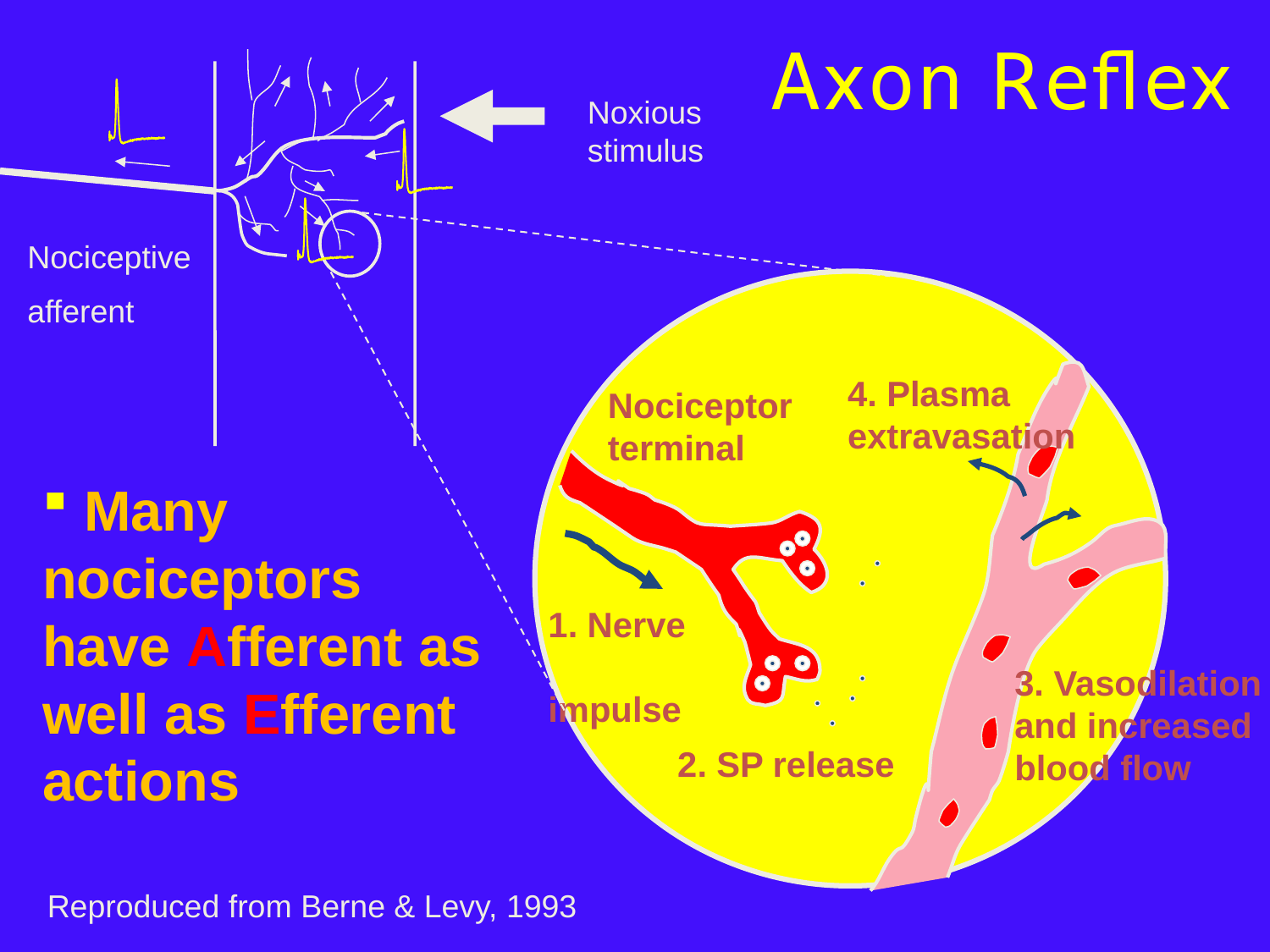

Axon Reflex
#

Noxious stimulus

Nociceptive
afferent

4. Plasma extravasation
Nociceptor terminal

 Many nociceptors  have Afferent as well as Efferent actions

1. Nerve              impulse

3. Vasodilation and increased blood flow

2. SP release

Reproduced from Berne & Levy, 1993